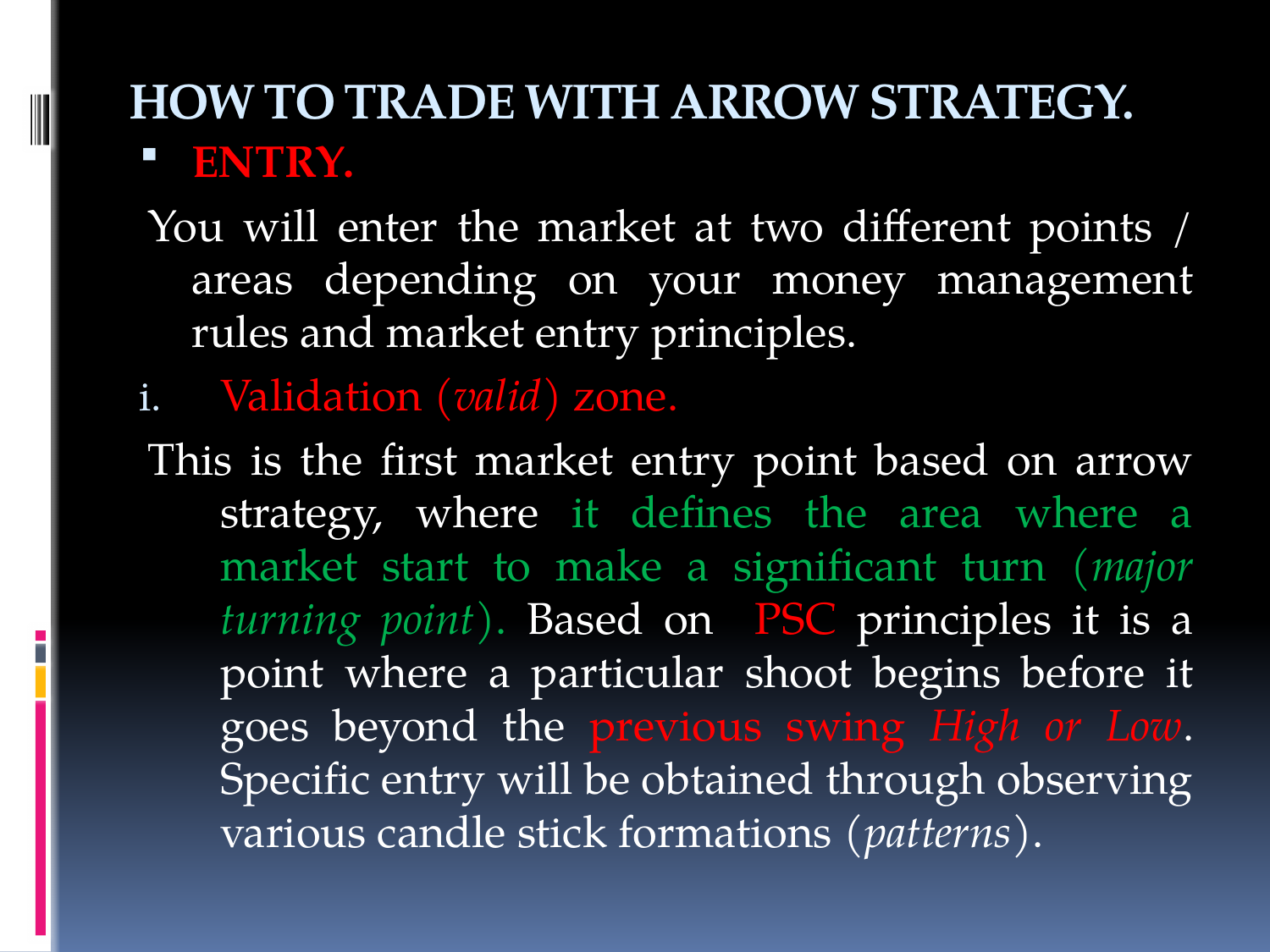

# HOW TO TRADE WITH ARROW STRATEGY.
ENTRY.
You will enter the market at two different points / areas depending on your money management rules and market entry principles.
Validation (valid) zone.
This is the first market entry point based on arrow strategy, where it defines the area where a market start to make a significant turn (major turning point). Based on  PSC principles it is a point where a particular shoot begins before it goes beyond the previous swing High or Low. Specific entry will be obtained through observing various candle stick formations (patterns).